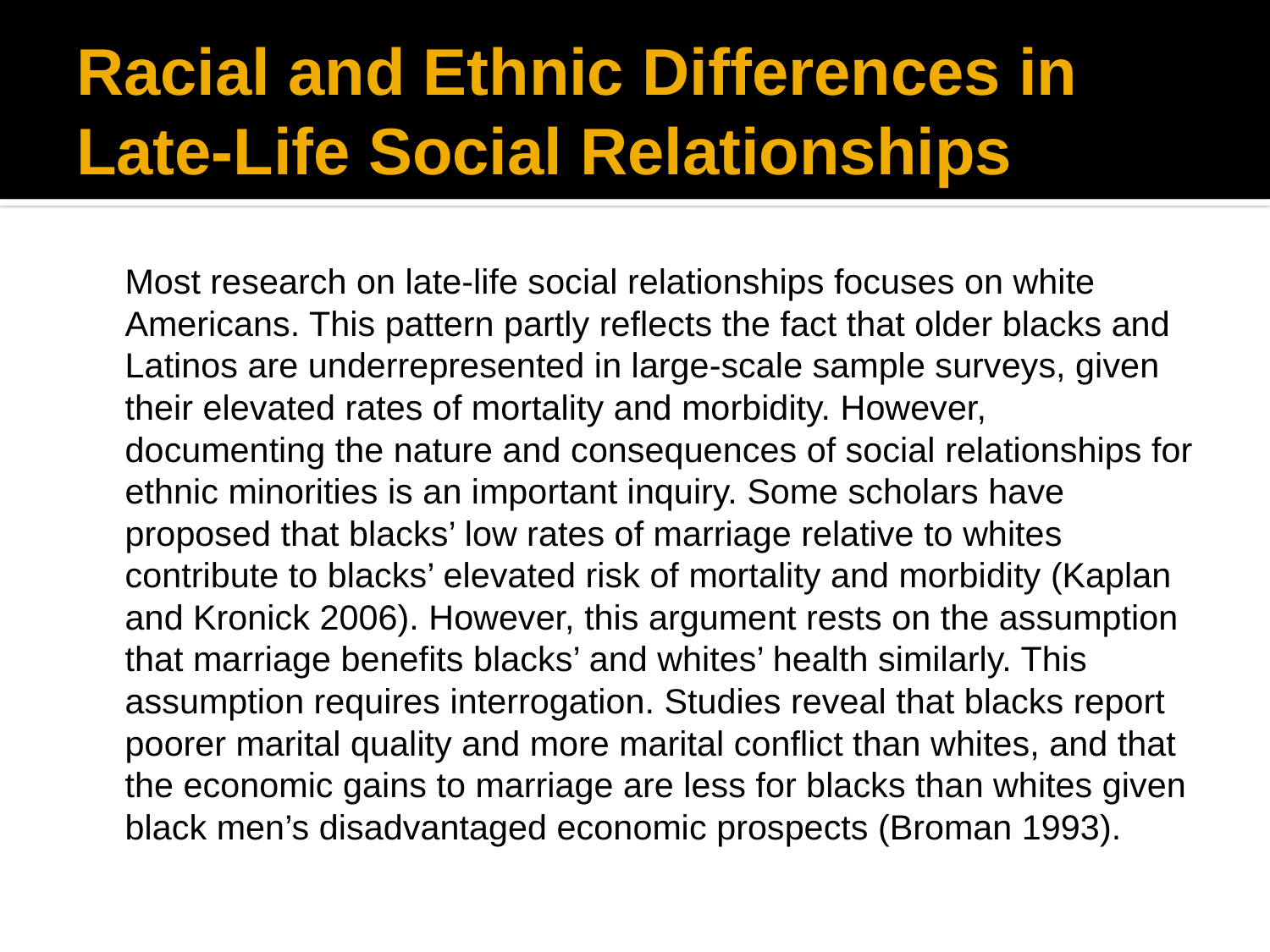

# Racial and Ethnic Differences in Late-Life Social Relationships
	Most research on late-life social relationships focuses on white Americans. This pattern partly reflects the fact that older blacks and Latinos are underrepresented in large-scale sample surveys, given their elevated rates of mortality and morbidity. However, documenting the nature and consequences of social relationships for ethnic minorities is an important inquiry. Some scholars have proposed that blacks’ low rates of marriage relative to whites contribute to blacks’ elevated risk of mortality and morbidity (Kaplan and Kronick 2006). However, this argument rests on the assumption that marriage benefits blacks’ and whites’ health similarly. This assumption requires interrogation. Studies reveal that blacks report poorer marital quality and more marital conflict than whites, and that the economic gains to marriage are less for blacks than whites given black men’s disadvantaged economic prospects (Broman 1993).